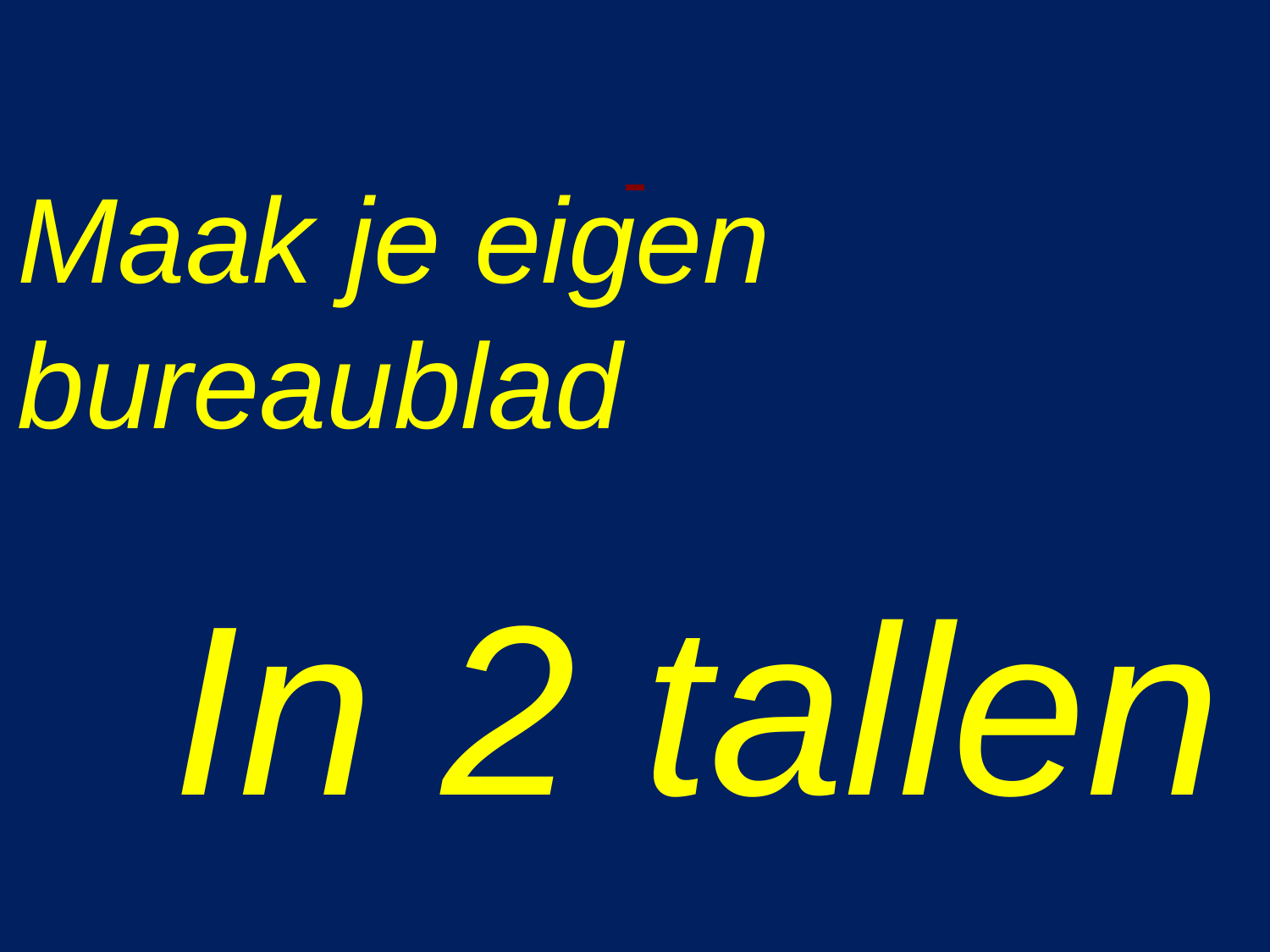

Maak je eigen bureaublad
#

In 2 tallen